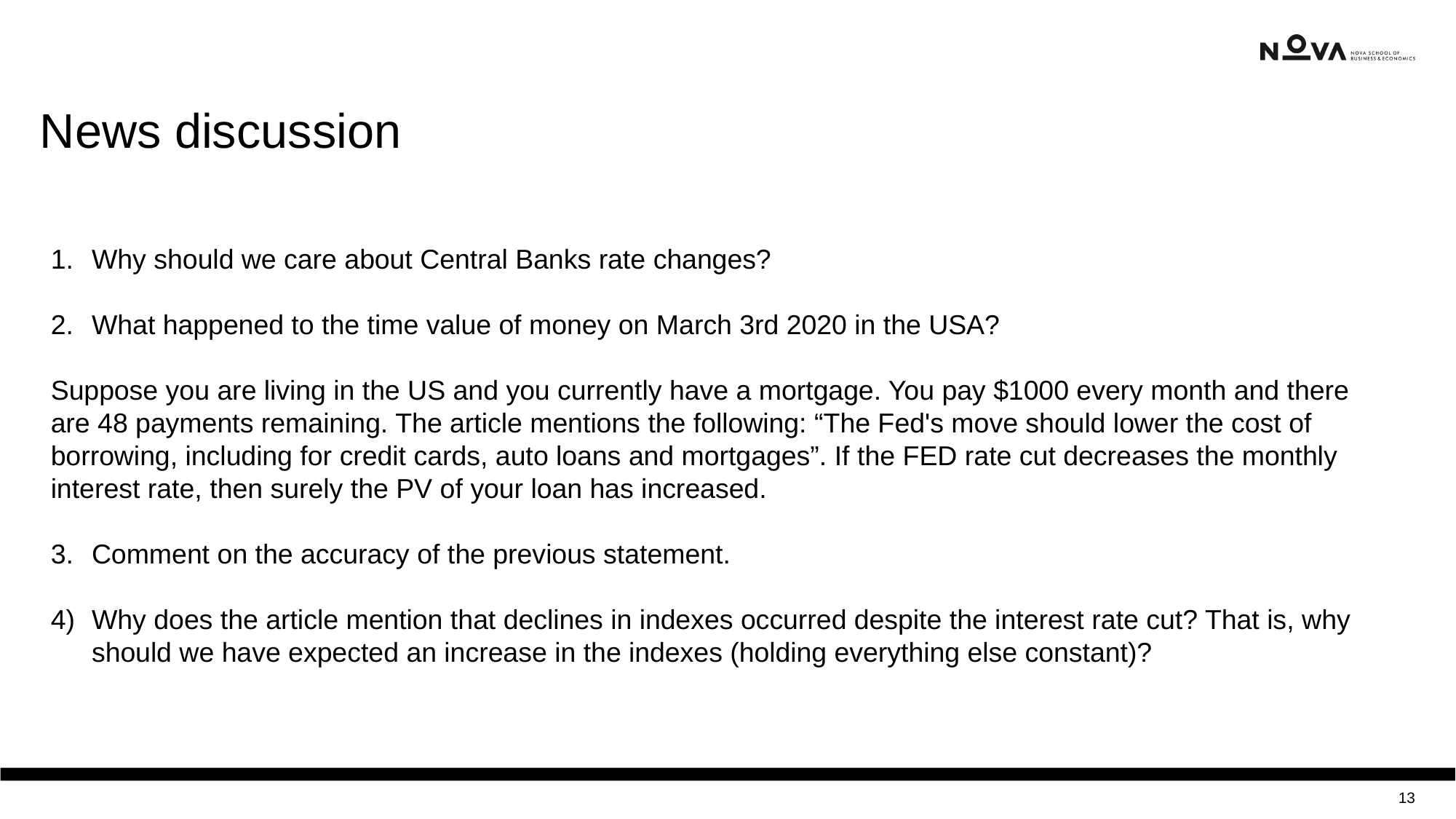

News discussion

Why should we care about Central Banks rate changes?

What happened to the time value of money on March 3rd 2020 in the USA?

Suppose you are living in the US and you currently have a mortgage. You pay $1000 every month and there are 48 payments remaining. The article mentions the following: “The Fed's move should lower the cost of borrowing, including for credit cards, auto loans and mortgages”. If the FED rate cut decreases the monthly interest rate, then surely the PV of your loan has increased.

Comment on the accuracy of the previous statement.

Why does the article mention that declines in indexes occurred despite the interest rate cut? That is, why should we have expected an increase in the indexes (holding everything else constant)?